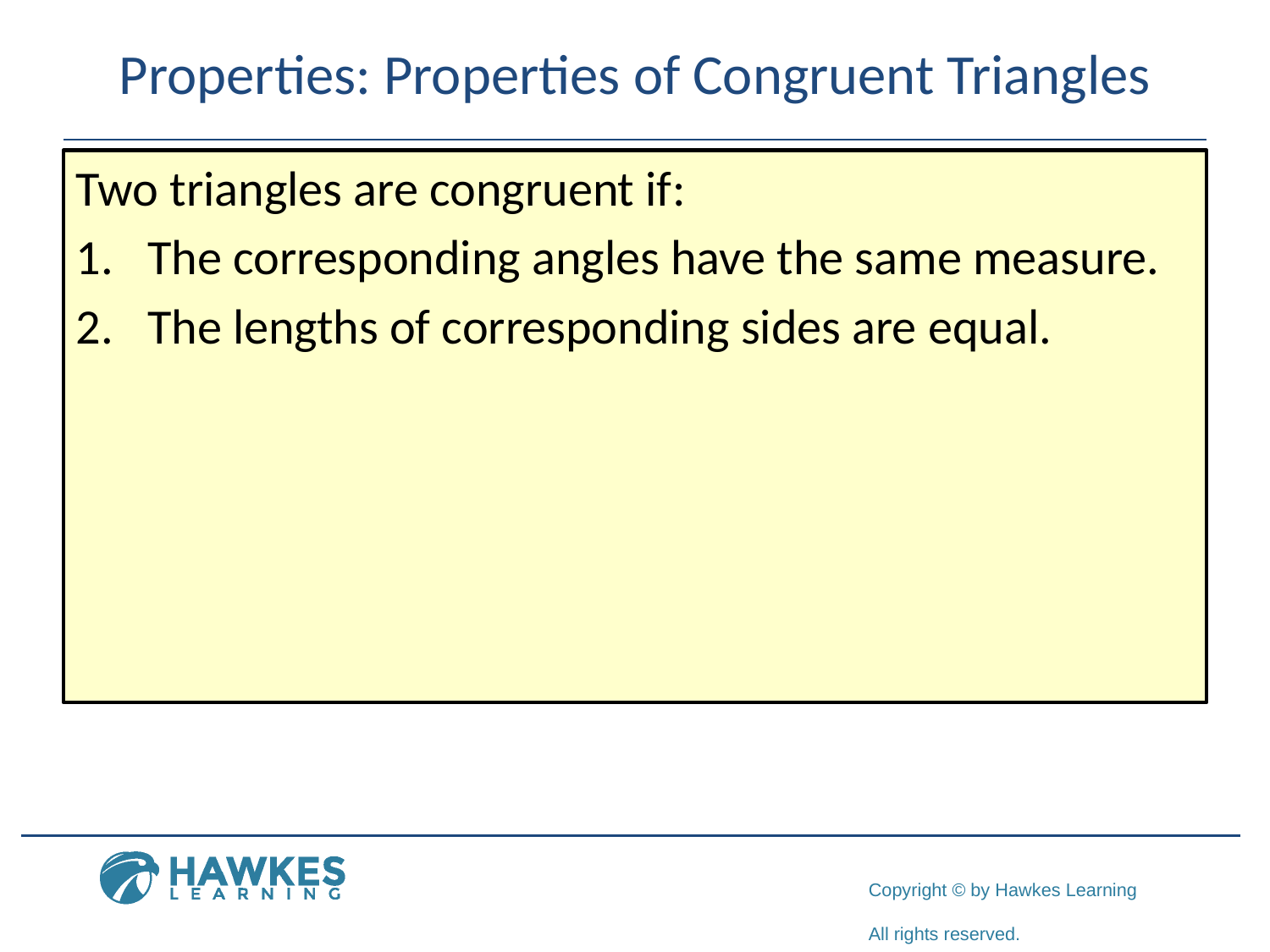

# Properties: Properties of Congruent Triangles
Two triangles are congruent if:
​The corresponding angles have the same measure.
​The lengths of corresponding sides are equal.